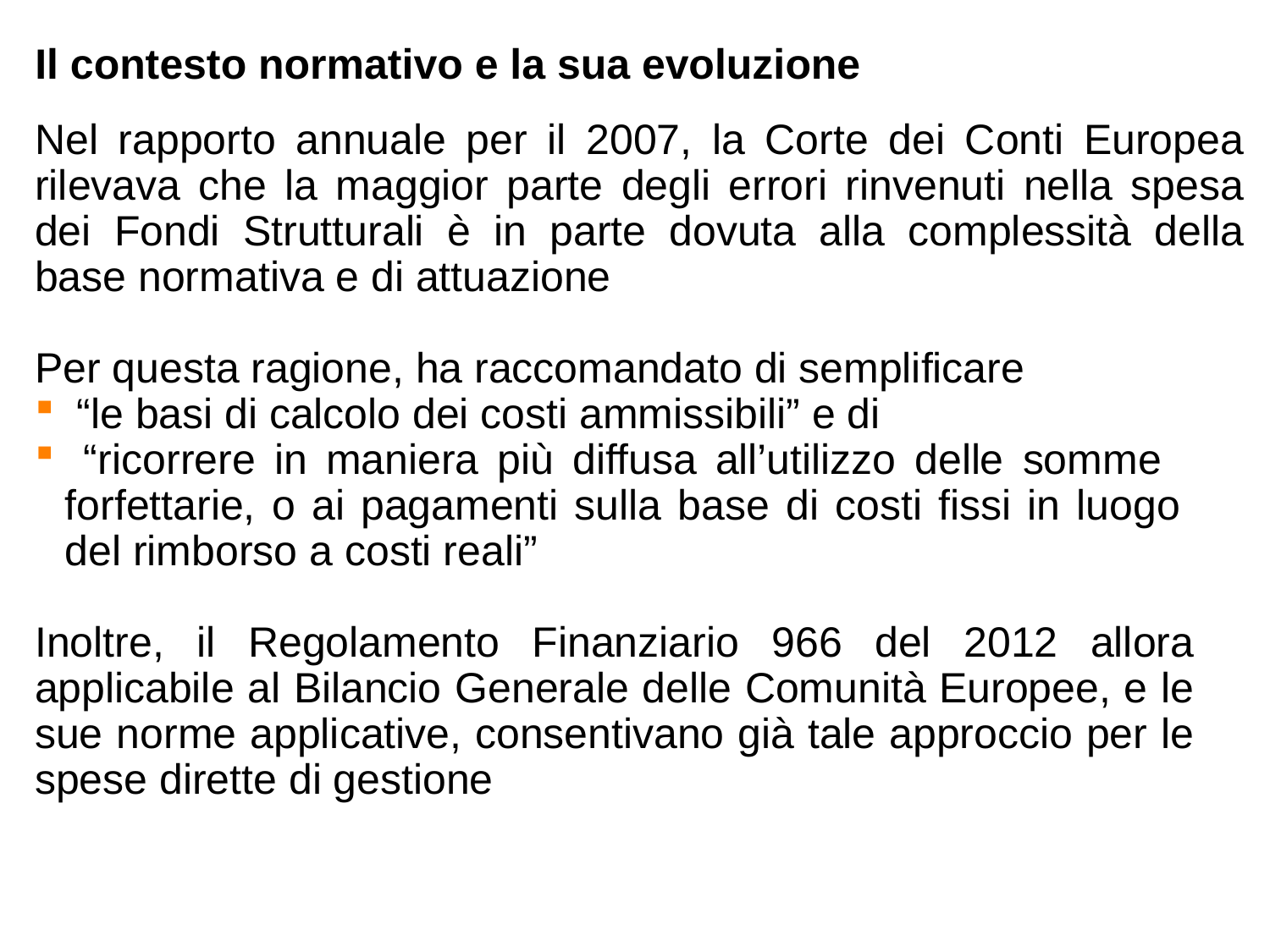

# Il contesto normativo e la sua evoluzione
Nel rapporto annuale per il 2007, la Corte dei Conti Europea rilevava che la maggior parte degli errori rinvenuti nella spesa dei Fondi Strutturali è in parte dovuta alla complessità della base normativa e di attuazione

Per questa ragione, ha raccomandato di semplificare
 “le basi di calcolo dei costi ammissibili” e di
 “ricorrere in maniera più diffusa all’utilizzo delle somme  forfettarie, o ai pagamenti sulla base di costi fissi in luogo del rimborso a costi reali”

Inoltre, il Regolamento Finanziario 966 del 2012 allora applicabile al Bilancio Generale delle Comunità Europee, e le sue norme applicative, consentivano già tale approccio per le spese dirette di gestione